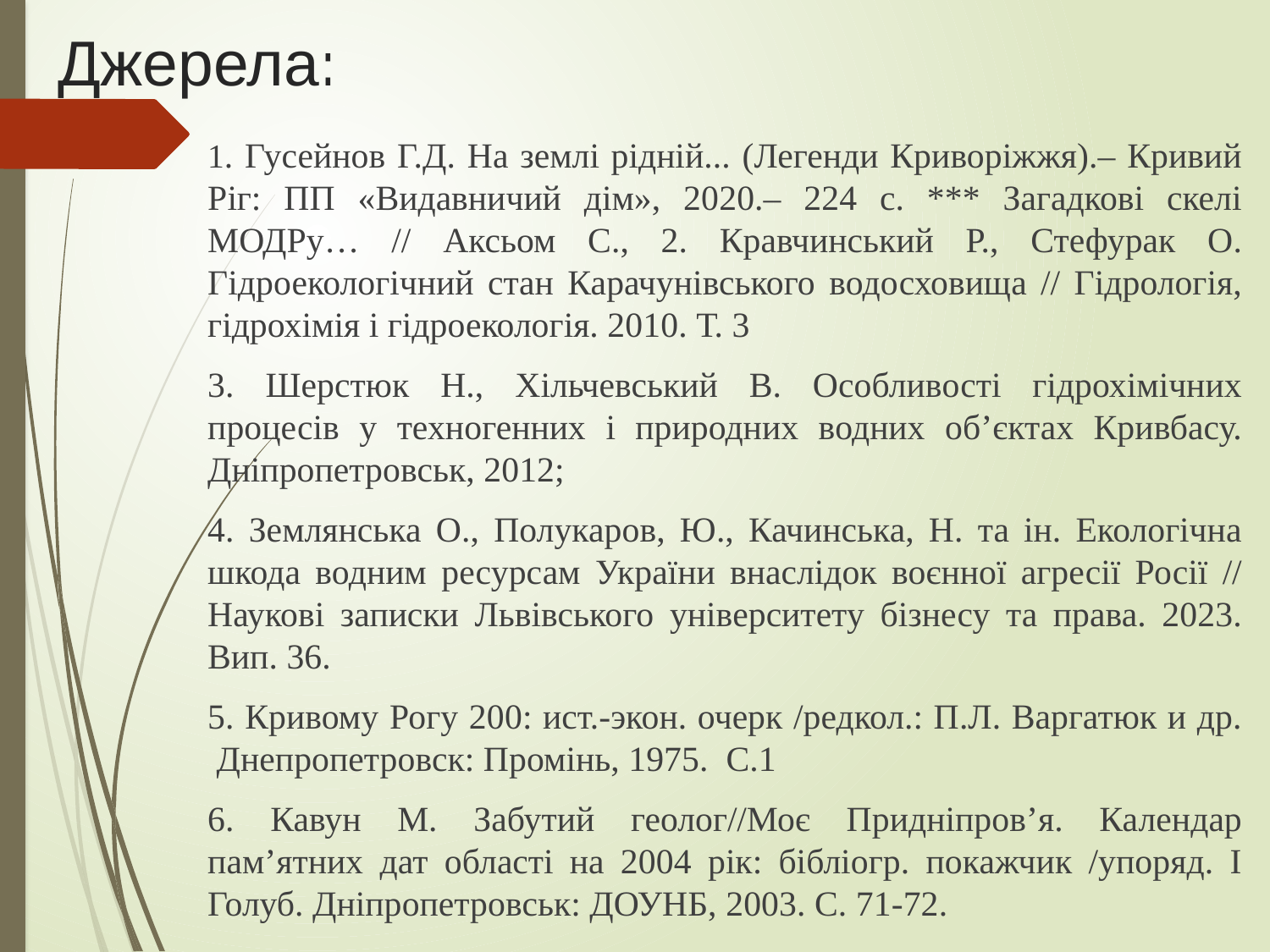

# Джерела:
1. Гусейнов Г.Д. На землі рідній... (Легенди Криворіжжя).– Кривий Ріг: ПП «Видавничий дім», 2020.– 224 с. *** Загадкові скелі МОДРу… // Аксьом С., 2. Кравчинський Р., Стефурак О. Гідроекологічний стан Карачунівського водосховища // Гідрологія, гідрохімія і гідроекологія. 2010. Т. 3
3. Шерстюк Н., Хільчевський В. Особливості гідрохімічних процесів у техногенних і природних водних об’єктах Кривбасу. Дніпропетровськ, 2012;
4. Землянська О., Полукаров, Ю., Качинська, Н. та ін. Екологічна шкода водним ресурсам України внаслідок воєнної агресії Росії // Наукові записки Львівського університету бізнесу та права. 2023. Вип. 36.
5. Кривому Рогу 200: ист.-экон. очерк /редкол.: П.Л. Варгатюк и др.  Днепропетровск: Промінь, 1975.  С.1
6. Кавун М. Забутий геолог//Моє Придніпров’я. Календар пам’ятних дат області на 2004 рік: бібліогр. покажчик /упоряд. І Голуб. Дніпропетровськ: ДОУНБ, 2003. С. 71-72.